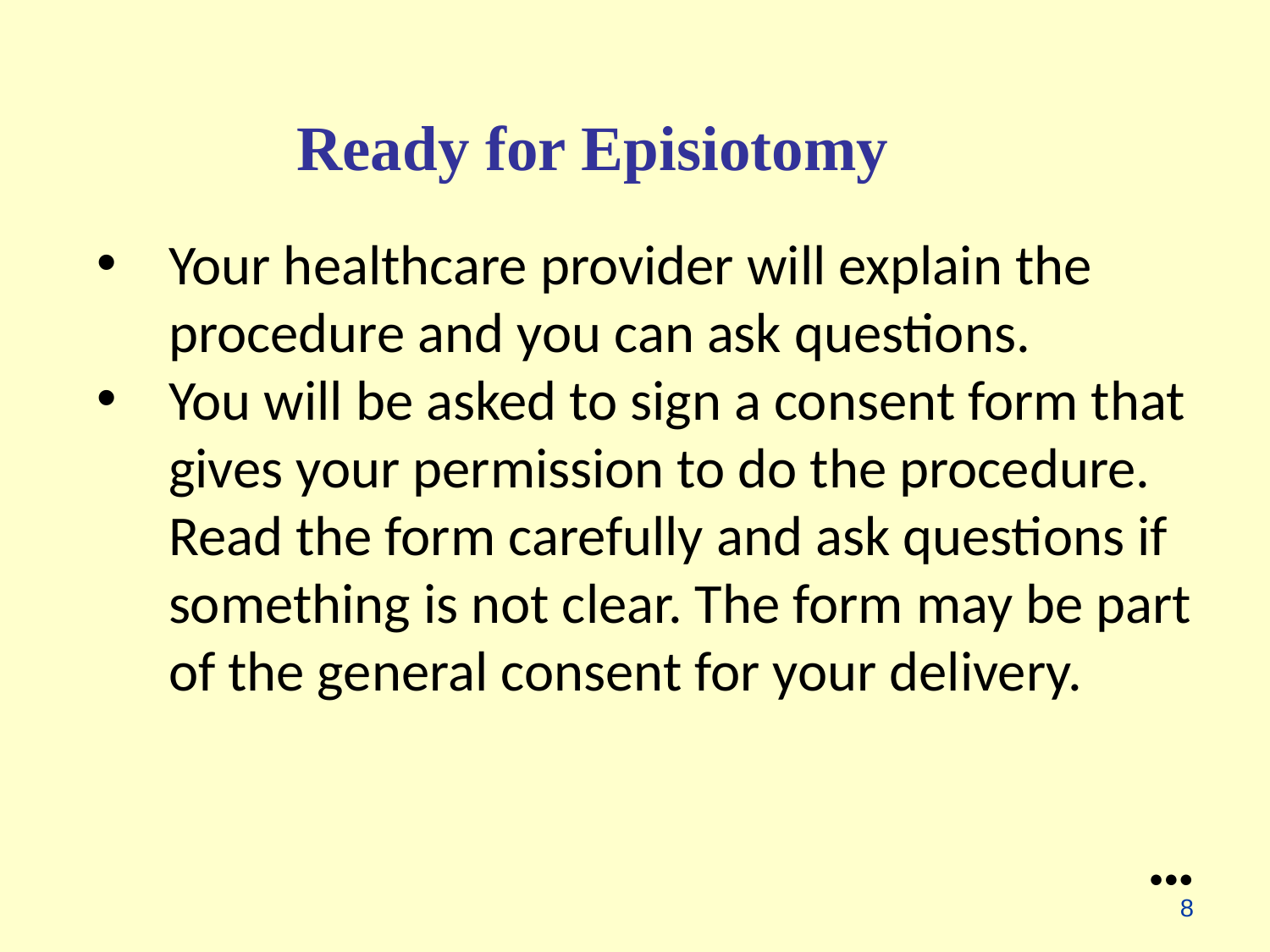

Ready for Episiotomy
Your healthcare provider will explain the procedure and you can ask questions.
You will be asked to sign a consent form that gives your permission to do the procedure. Read the form carefully and ask questions if something is not clear. The form may be part of the general consent for your delivery.
●●●
8